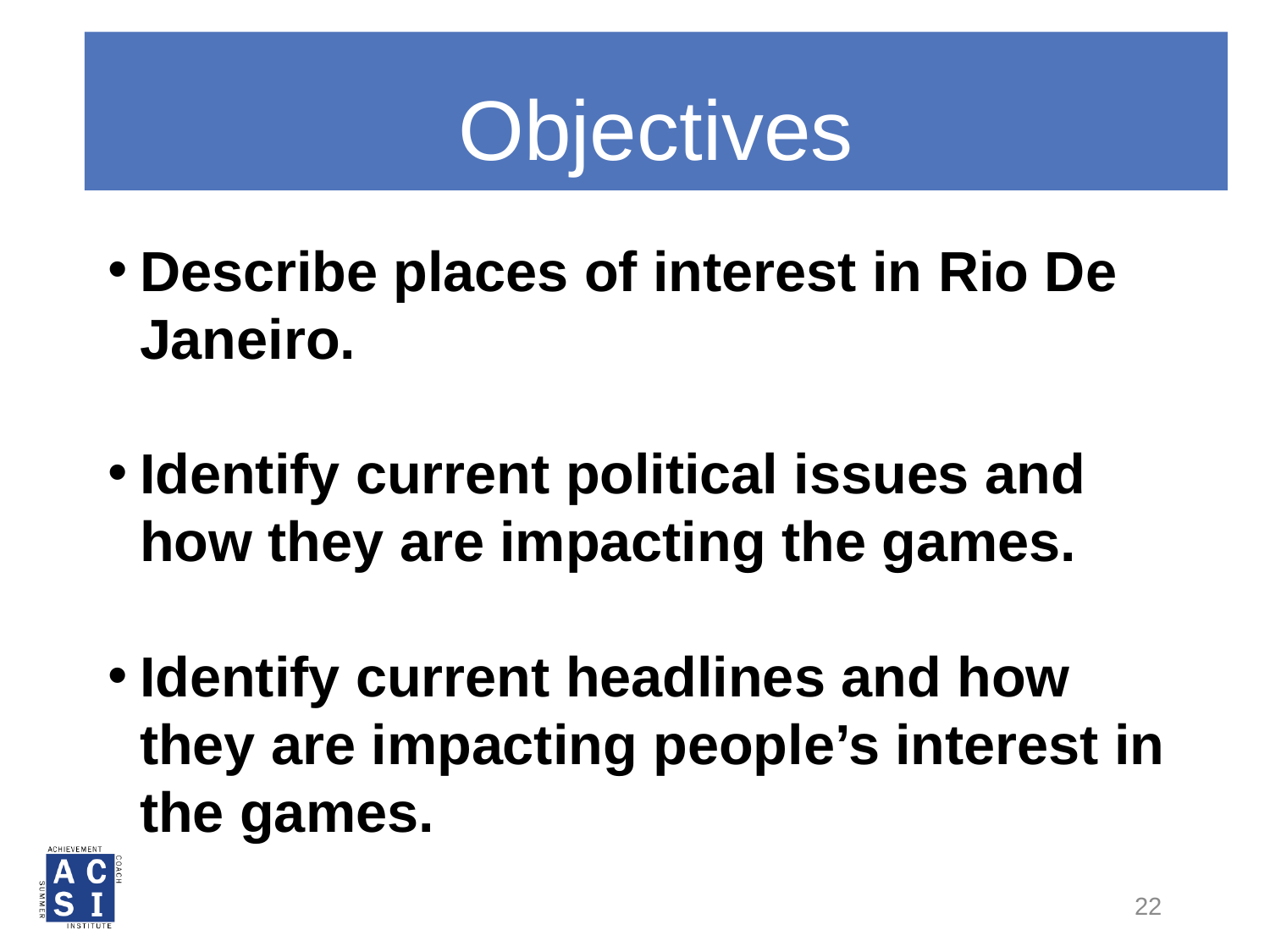

# Objectives
Describe places of interest in Rio De Janeiro.

Identify current political issues and how they are impacting the games.

Identify current headlines and how they are impacting people’s interest in the games.